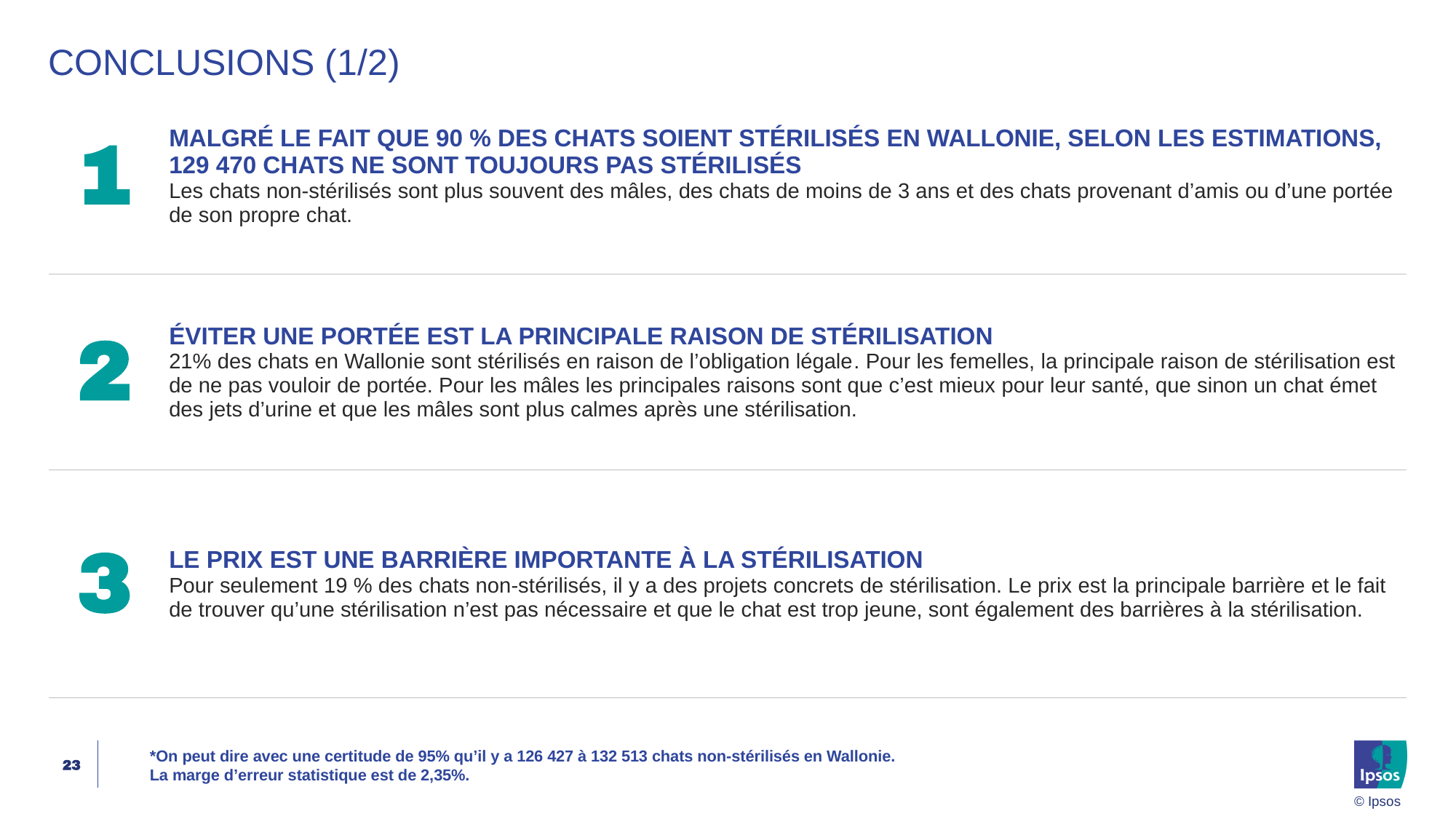

# ConclusiONs (1/2)
| 1 | MALGRÉ LE FAIT QUE 90 % DES CHATS SOIENT STÉRILISÉS EN WALLONIE, SELON LES ESTIMATIONS, 129 470 CHATS NE SONT TOUJOURS PAS STÉRILISÉS Les chats non-stérilisés sont plus souvent des mâles, des chats de moins de 3 ans et des chats provenant d’amis ou d’une portée de son propre chat. |
| --- | --- |
| 2 | ÉVITER UNE PORTÉE EST LA PRINCIPALE RAISON DE STÉRILISATION 21% des chats en Wallonie sont stérilisés en raison de l’obligation légale. Pour les femelles, la principale raison de stérilisation est de ne pas vouloir de portée. Pour les mâles les principales raisons sont que c’est mieux pour leur santé, que sinon un chat émet des jets d’urine et que les mâles sont plus calmes après une stérilisation. |
| 3 | LE PRIX EST UNE BARRIÈRE IMPORTANTE À LA STÉRILISATION Pour seulement 19 % des chats non-stérilisés, il y a des projets concrets de stérilisation. Le prix est la principale barrière et le fait de trouver qu’une stérilisation n’est pas nécessaire et que le chat est trop jeune, sont également des barrières à la stérilisation. |
23
*On peut dire avec une certitude de 95% qu’il y a 126 427 à 132 513 chats non-stérilisés en Wallonie.
La marge d’erreur statistique est de 2,35%.